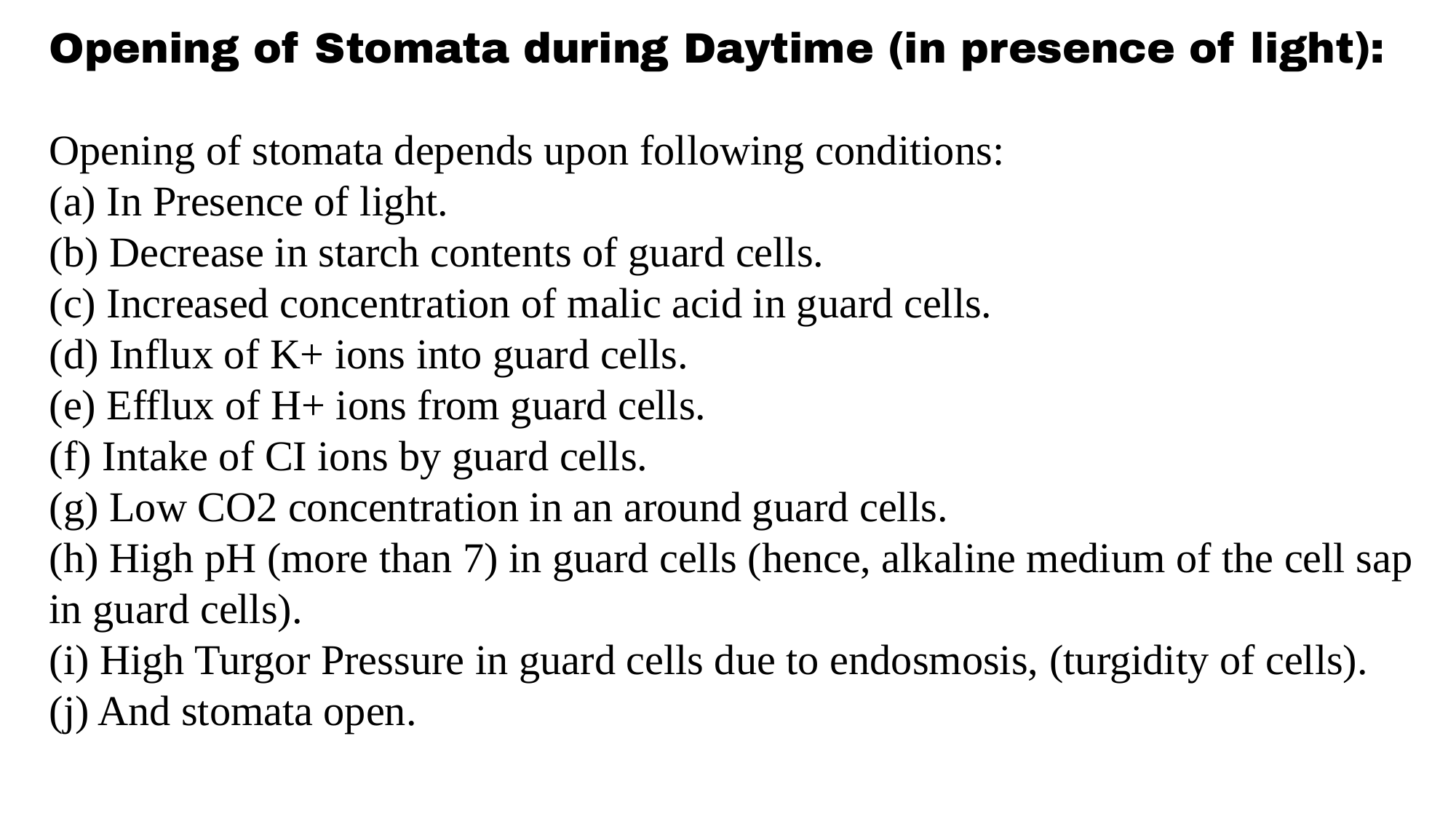

Opening of Stomata during Daytime (in presence of light):

Opening of stomata depends upon following conditions:
(a) In Presence of light.
(b) Decrease in starch contents of guard cells.
(c) Increased concentration of malic acid in guard cells.
(d) Influx of K+ ions into guard cells.
(e) Efflux of H+ ions from guard cells.
(f) Intake of CI ions by guard cells.
(g) Low CO2 concentration in an around guard cells.
(h) High pH (more than 7) in guard cells (hence, alkaline medium of the cell sap in guard cells).
(i) High Turgor Pressure in guard cells due to endosmosis, (turgidity of cells).
(j) And stomata open.